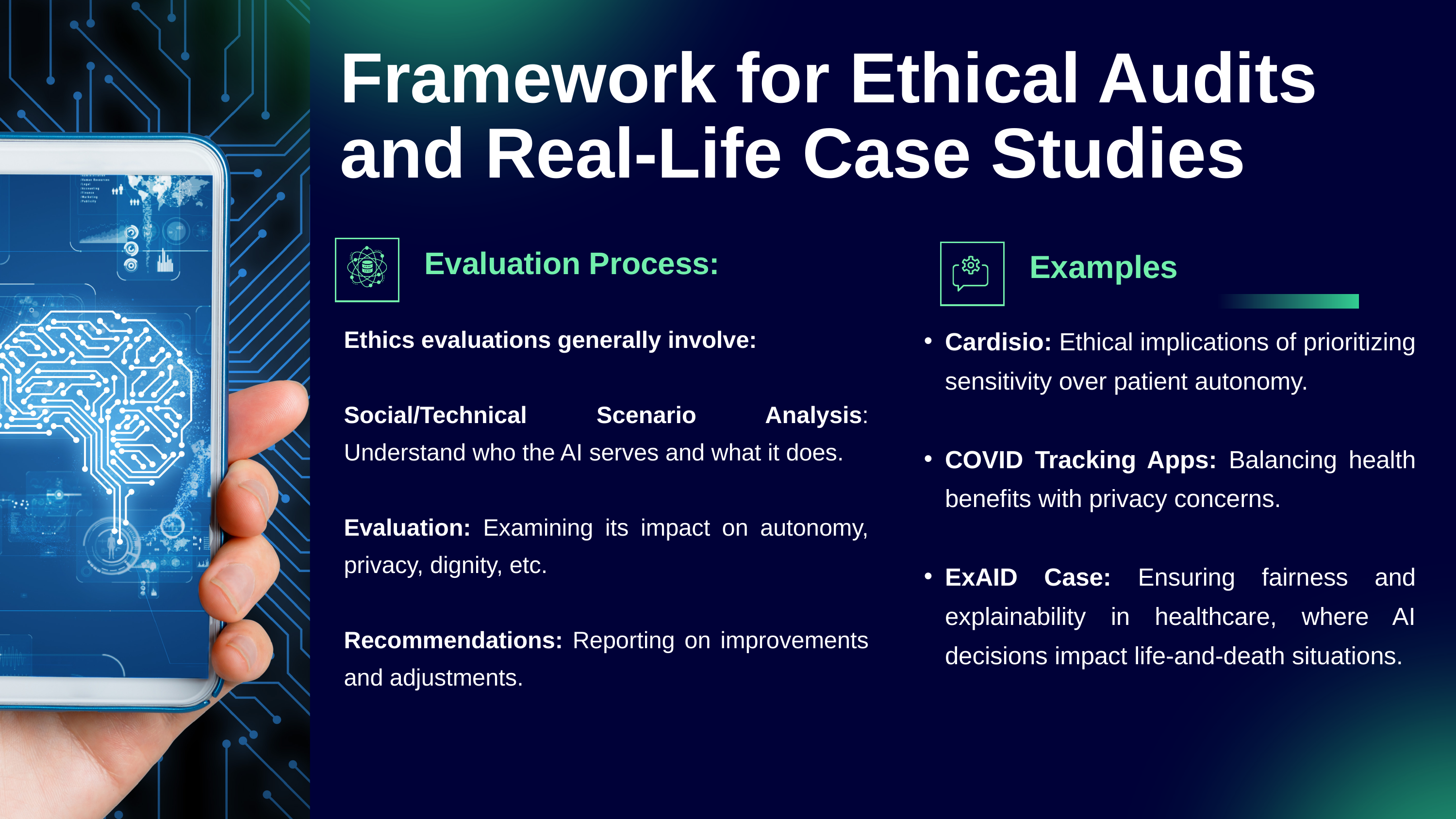

Framework for Ethical Audits and Real-Life Case Studies
Evaluation Process:

Examples

Ethics evaluations generally involve:

Social/Technical Scenario Analysis: Understand who the AI serves and what it does.

Evaluation: Examining its impact on autonomy, privacy, dignity, etc.

Recommendations: Reporting on improvements and adjustments.

Cardisio: Ethical implications of prioritizing sensitivity over patient autonomy.

COVID Tracking Apps: Balancing health benefits with privacy concerns.

ExAID Case: Ensuring fairness and explainability in healthcare, where AI decisions impact life-and-death situations.